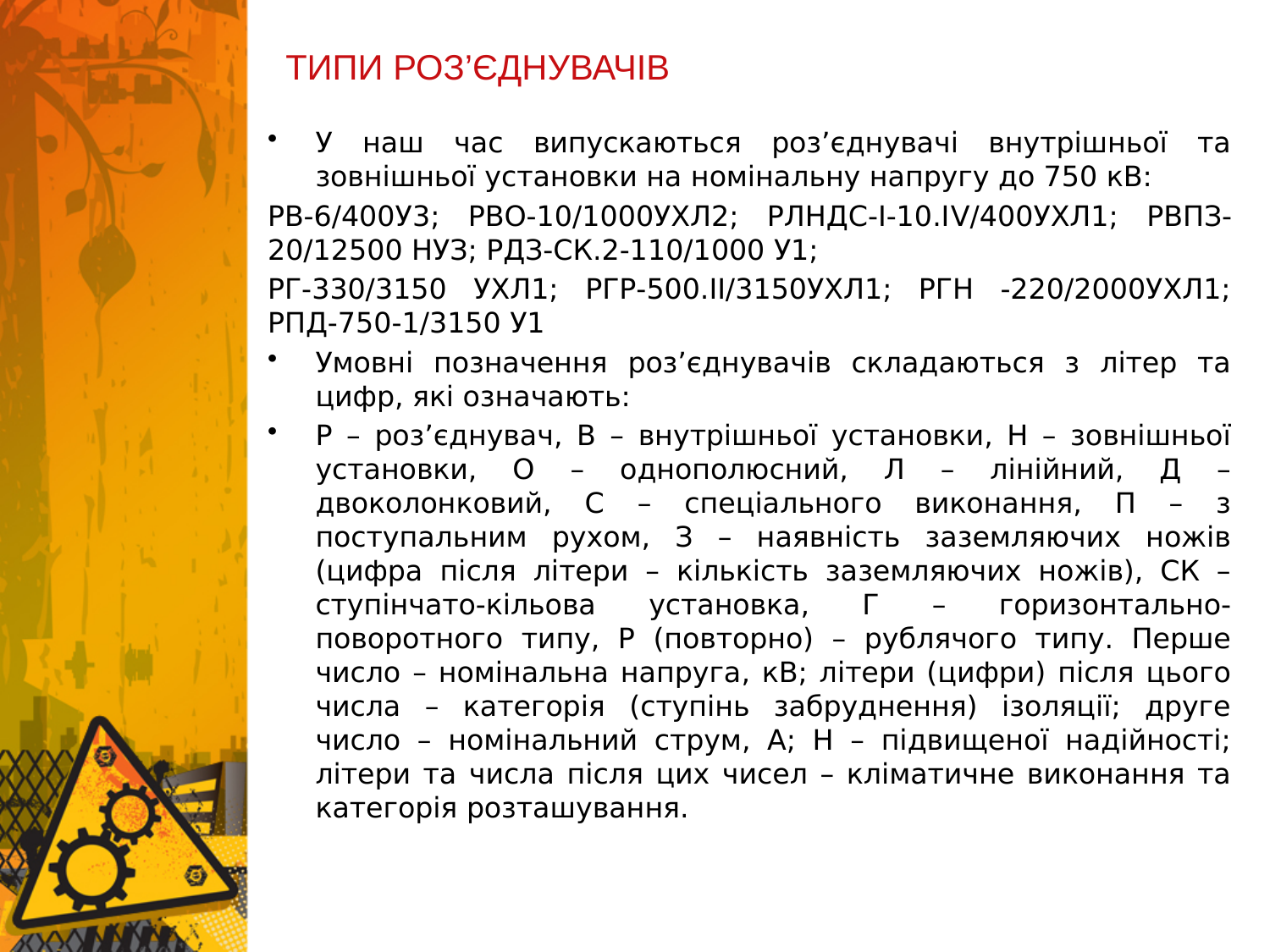

# ТИПИ РОЗ’ЄДНУВАЧІВ
У наш час випускаються роз’єднувачі внутрішньої та зовнішньої установки на номінальну напругу до 750 кВ:
РВ-6/400У3; РВО-10/1000УХЛ2; РЛНДС-І-10.ІV/400УХЛ1; РВПЗ-20/12500 НУЗ; РДЗ-СК.2-110/1000 У1;
РГ-330/3150 УХЛ1; РГР-500.ІІ/3150УХЛ1; РГН -220/2000УХЛ1; РПД-750-1/3150 У1
Умовні позначення роз’єднувачів складаються з літер та цифр, які означають:
Р – роз’єднувач, В – внутрішньої установки, Н – зовнішньої установки, О – однополюсний, Л – лінійний, Д – двоколонковий, С – спеціального виконання, П – з поступальним рухом, З – наявність заземляючих ножів (цифра після літери – кількість заземляючих ножів), СК – ступінчато-кільова установка, Г – горизонтально-поворотного типу, Р (повторно) – рублячого типу. Перше число – номінальна напруга, кВ; літери (цифри) після цього числа – категорія (ступінь забруднення) ізоляції; друге число – номінальний струм, А; Н – підвищеної надійності; літери та числа після цих чисел – кліматичне виконання та категорія розташування.